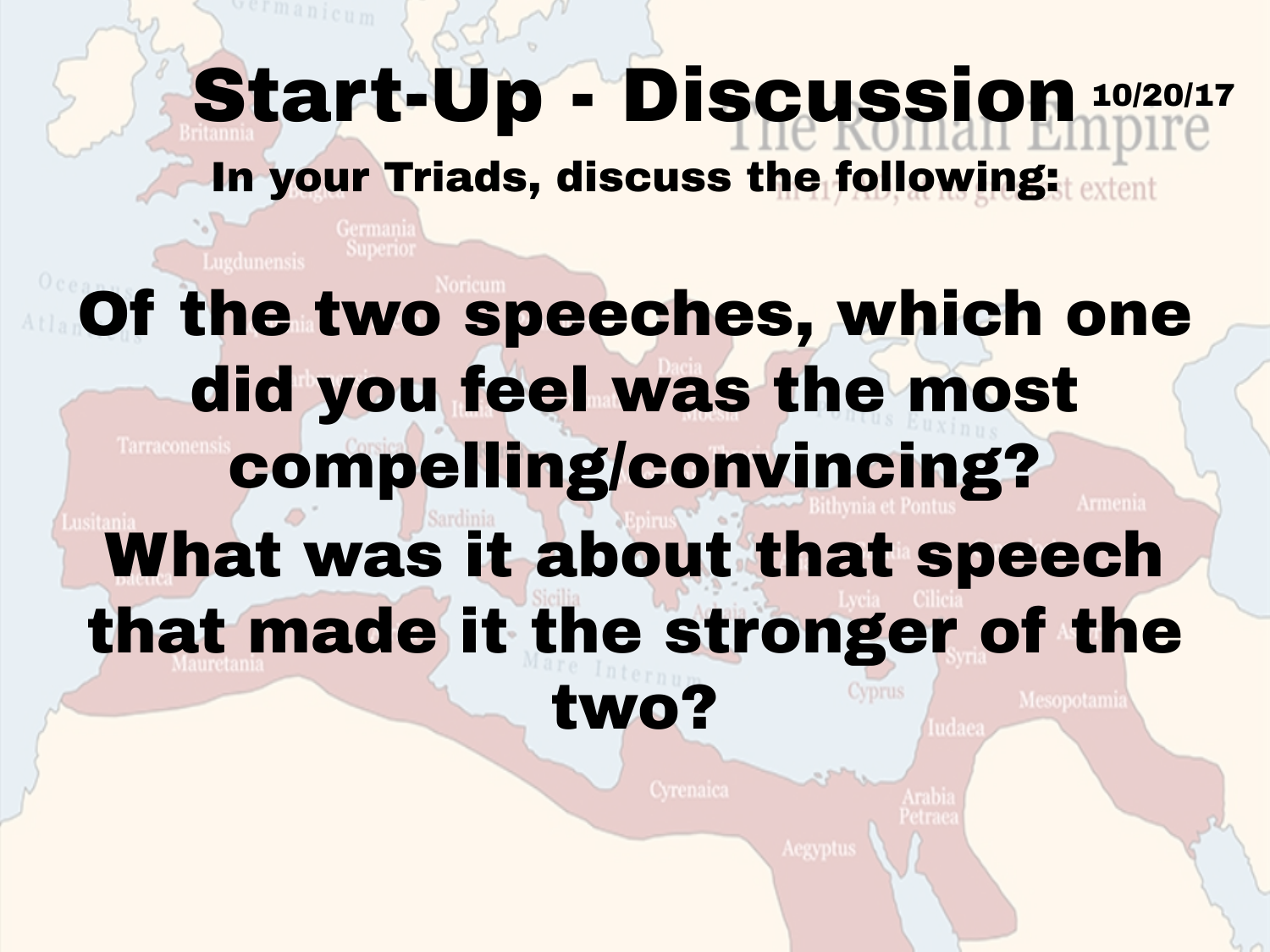

# Start-Up - Discussion
10/20/17
In your Triads, discuss the following:

Of the two speeches, which one did you feel was the most compelling/convincing?
What was it about that speech that made it the stronger of the two?